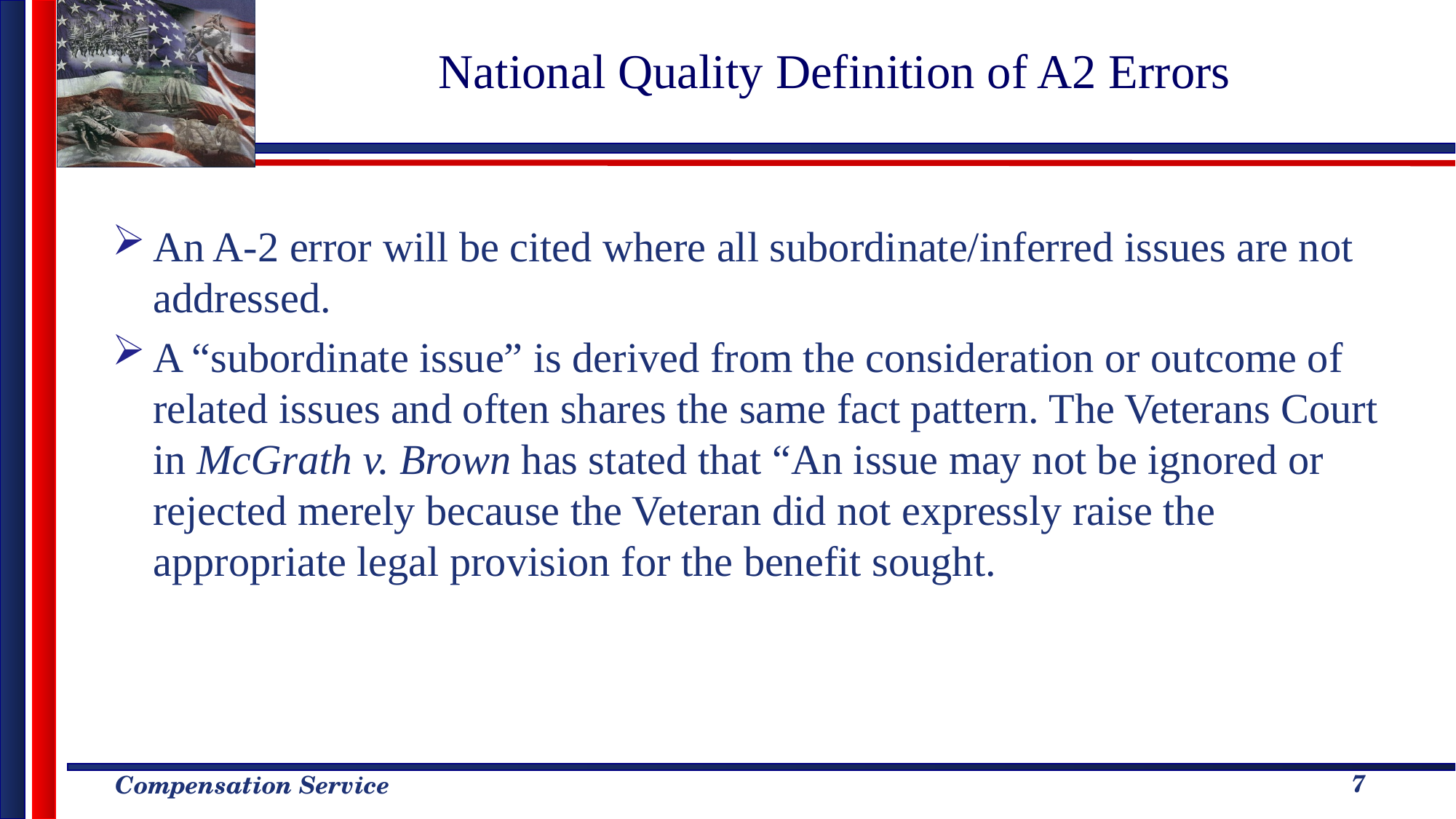

# National Quality Definition of A2 Errors
An A-2 error will be cited where all subordinate/inferred issues are not addressed.
A “subordinate issue” is derived from the consideration or outcome of related issues and often shares the same fact pattern. The Veterans Court in McGrath v. Brown has stated that “An issue may not be ignored or rejected merely because the Veteran did not expressly raise the appropriate legal provision for the benefit sought.
7